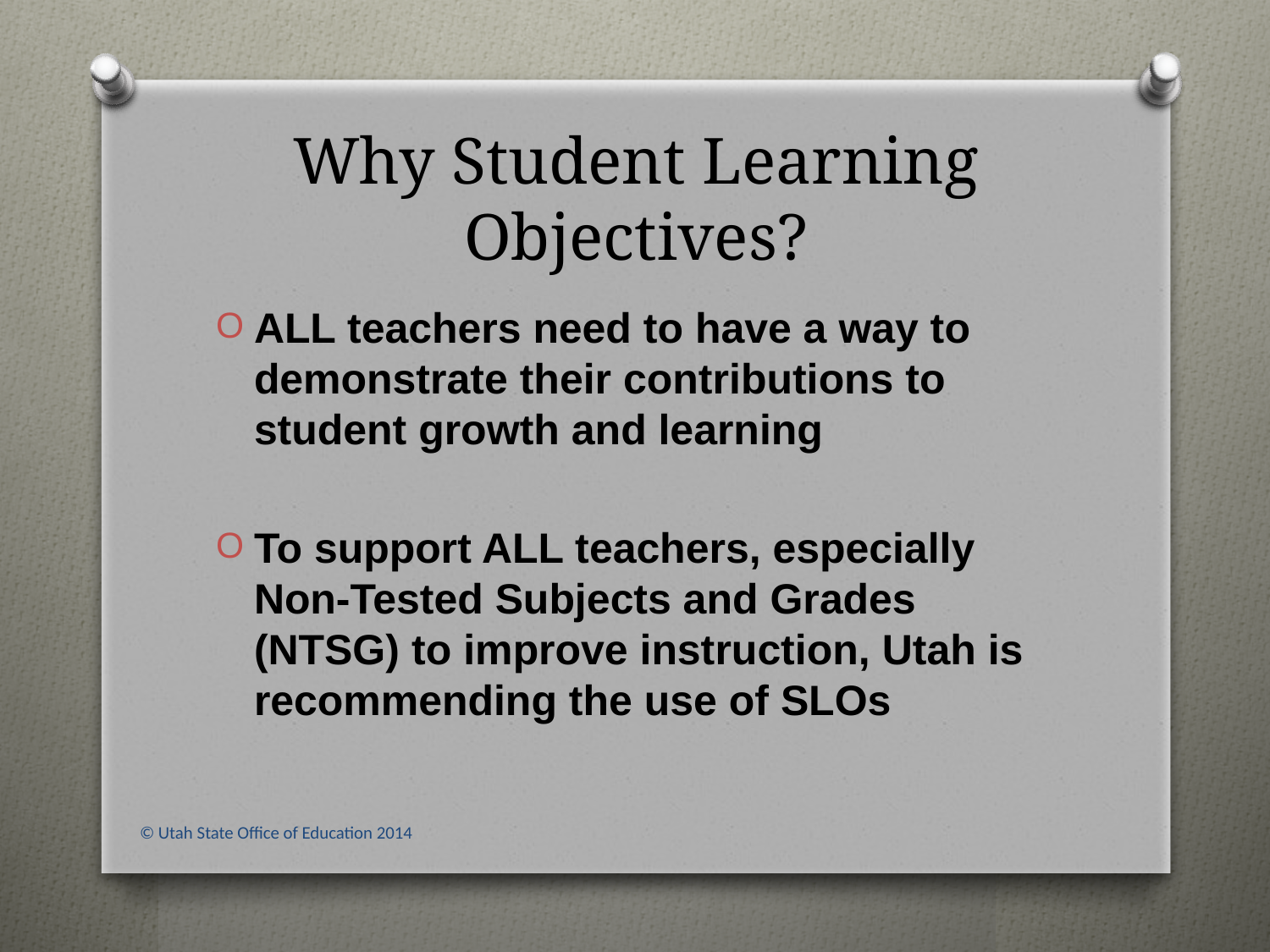

# Why Student Learning Objectives?
ALL teachers need to have a way to demonstrate their contributions to student growth and learning

To support ALL teachers, especially Non-Tested Subjects and Grades (NTSG) to improve instruction, Utah is recommending the use of SLOs
© Utah State Office of Education 2014